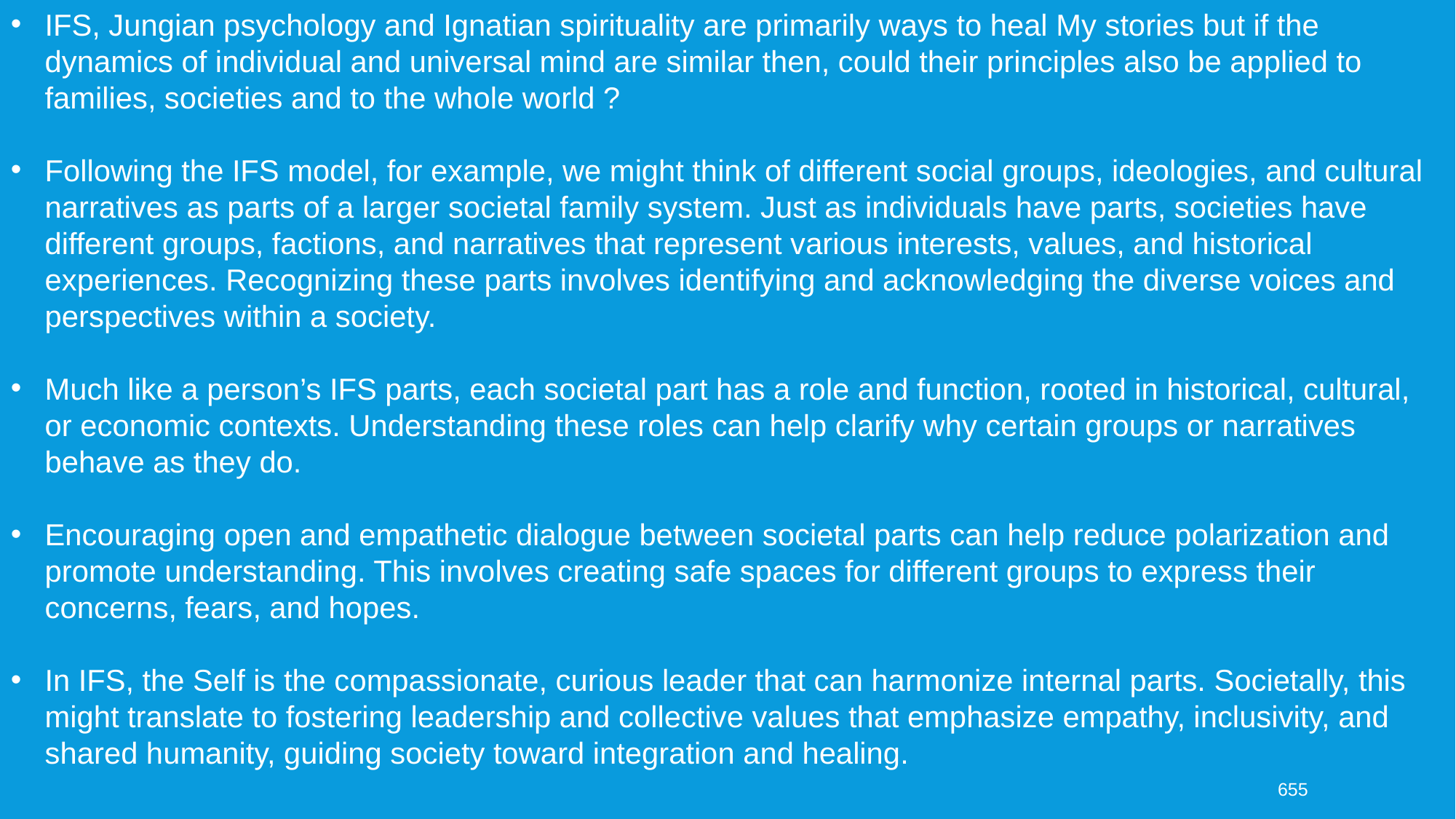

IFS, Jungian psychology and Ignatian spirituality are primarily ways to heal My stories but if the dynamics of individual and universal mind are similar then, could their principles also be applied to families, societies and to the whole world ?

Following the IFS model, for example, we might think of different social groups, ideologies, and cultural narratives as parts of a larger societal family system. Just as individuals have parts, societies have different groups, factions, and narratives that represent various interests, values, and historical experiences. Recognizing these parts involves identifying and acknowledging the diverse voices and perspectives within a society.

Much like a person’s IFS parts, each societal part has a role and function, rooted in historical, cultural, or economic contexts. Understanding these roles can help clarify why certain groups or narratives behave as they do.

Encouraging open and empathetic dialogue between societal parts can help reduce polarization and promote understanding. This involves creating safe spaces for different groups to express their concerns, fears, and hopes.

In IFS, the Self is the compassionate, curious leader that can harmonize internal parts. Societally, this might translate to fostering leadership and collective values that emphasize empathy, inclusivity, and shared humanity, guiding society toward integration and healing.
655